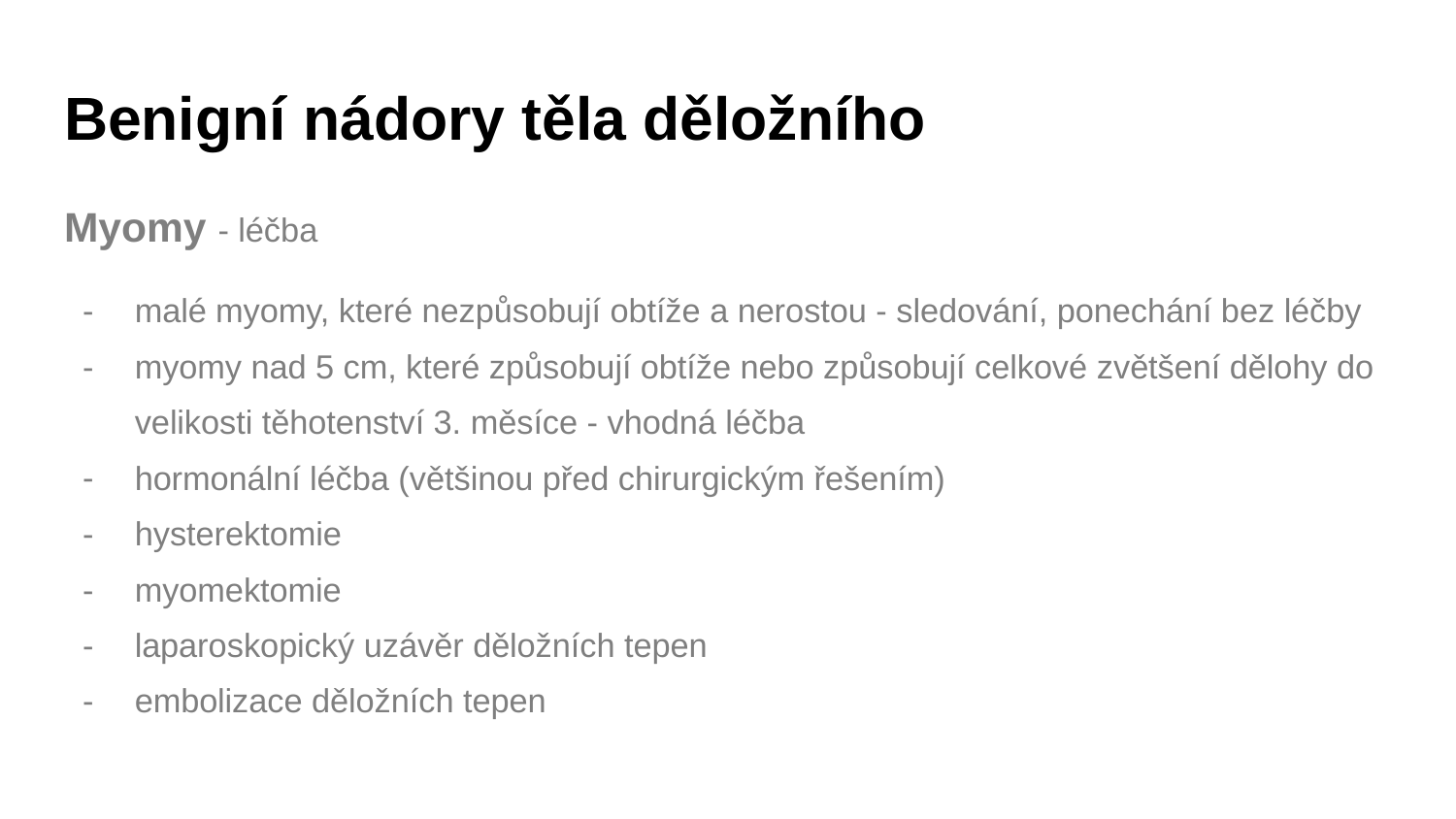

# Benigní nádory těla děložního
Myomy - léčba
malé myomy, které nezpůsobují obtíže a nerostou - sledování, ponechání bez léčby
myomy nad 5 cm, které způsobují obtíže nebo způsobují celkové zvětšení dělohy do velikosti těhotenství 3. měsíce - vhodná léčba
hormonální léčba (většinou před chirurgickým řešením)
hysterektomie
myomektomie
laparoskopický uzávěr děložních tepen
embolizace děložních tepen